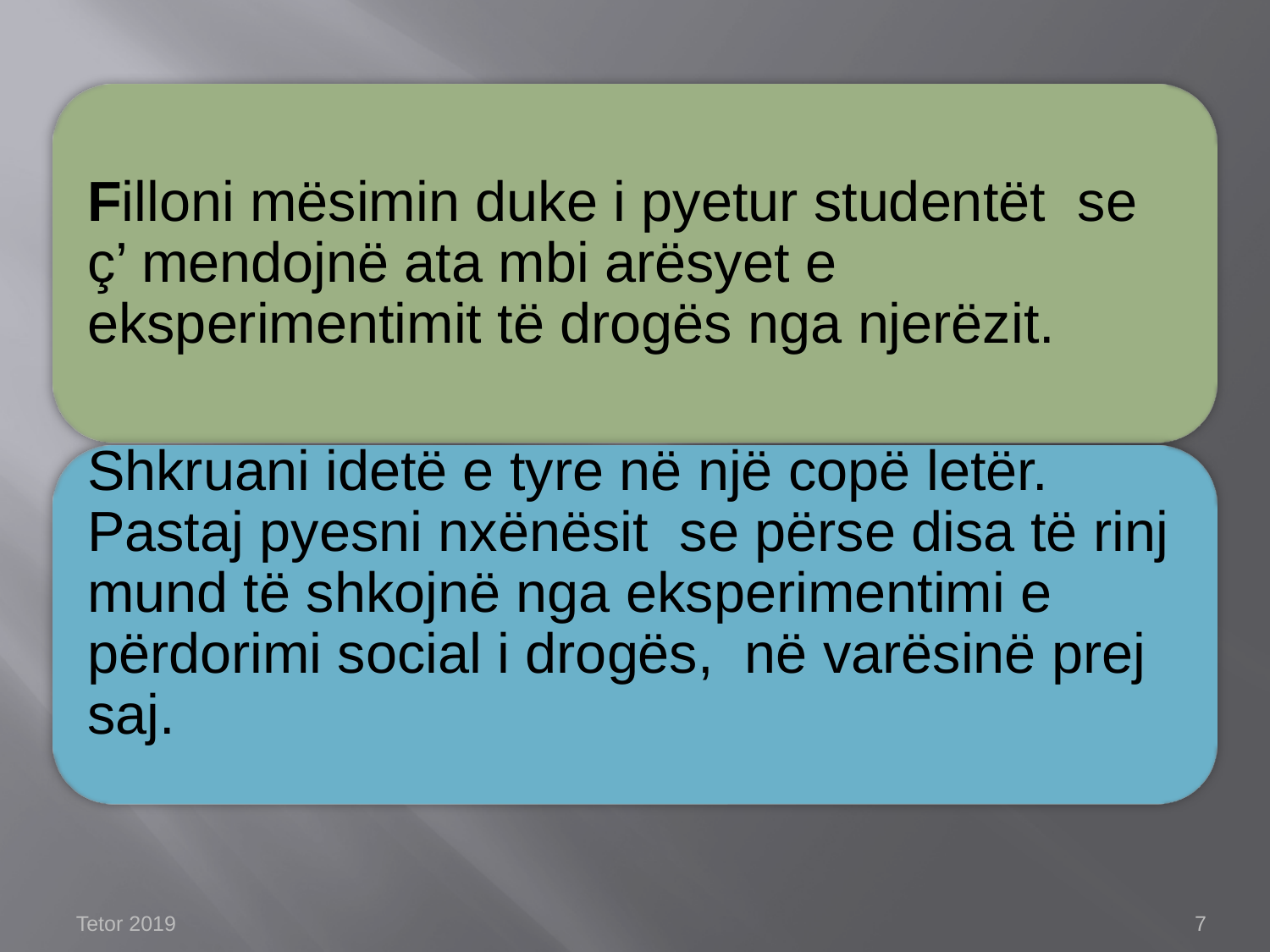

Filloni mësimin duke i pyetur studentët  se ç’ mendojnë ata mbi arësyet e eksperimentimit të drogës nga njerëzit.
Shkruani idetë e tyre në një copë letër. Pastaj pyesni nxënësit  se përse disa të rinj mund të shkojnë nga eksperimentimi e përdorimi social i drogës,  në varësinë prej saj.
Tetor 2019
7